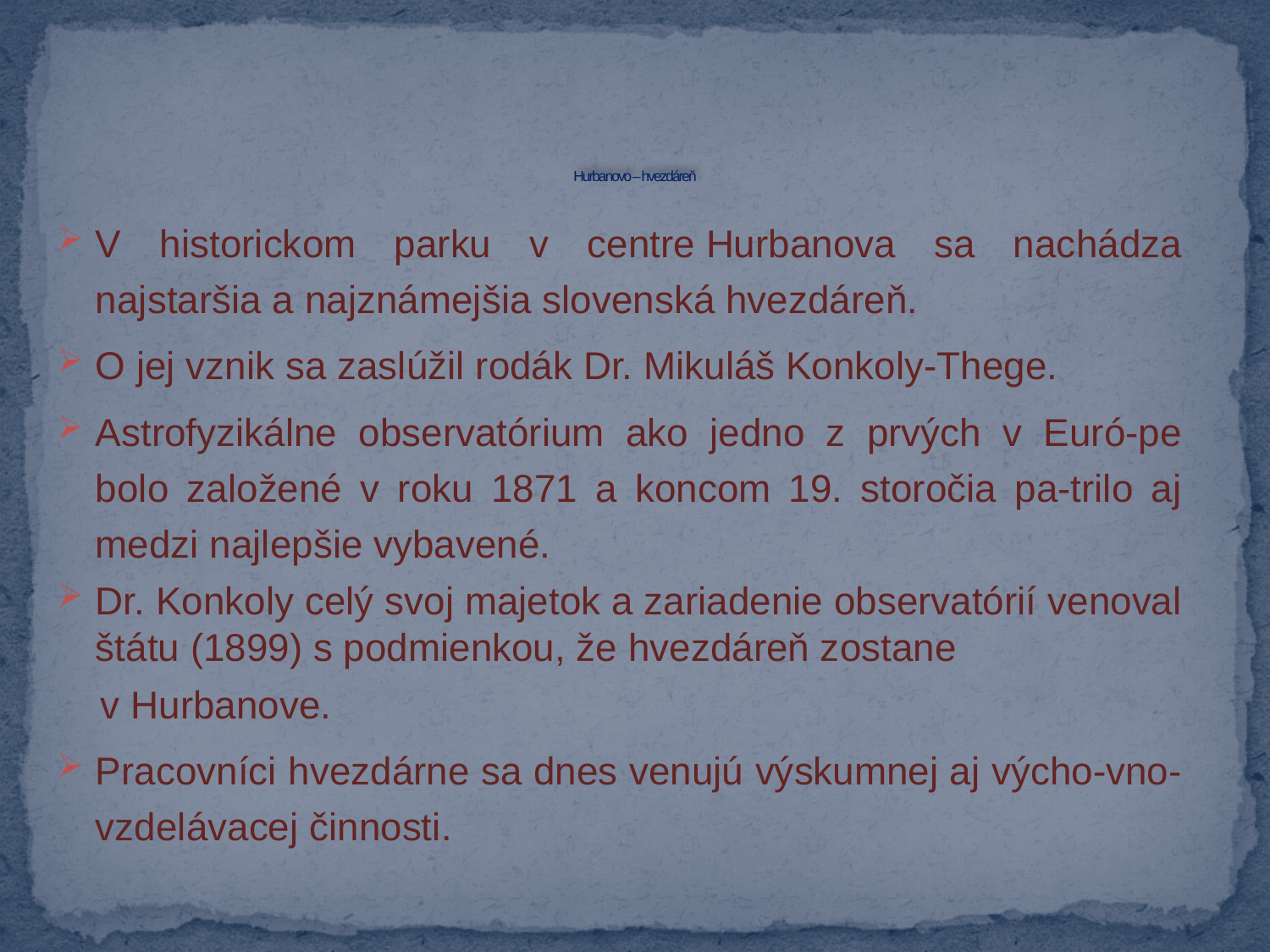

# Hurbanovo – hvezdáreň

V historickom parku v centre Hurbanova sa nachádza najstaršia a najznámejšia slovenská hvezdáreň.
O jej vznik sa zaslúžil rodák Dr. Mikuláš Konkoly-Thege.
Astrofyzikálne observatórium ako jedno z prvých v Euró-pe bolo založené v roku 1871 a koncom 19. storočia pa-trilo aj medzi najlepšie vybavené.
Dr. Konkoly celý svoj majetok a zariadenie observatórií venoval štátu (1899) s podmienkou, že hvezdáreň zostane
    v Hurbanove.
Pracovníci hvezdárne sa dnes venujú výskumnej aj výcho-vno-vzdelávacej činnosti.